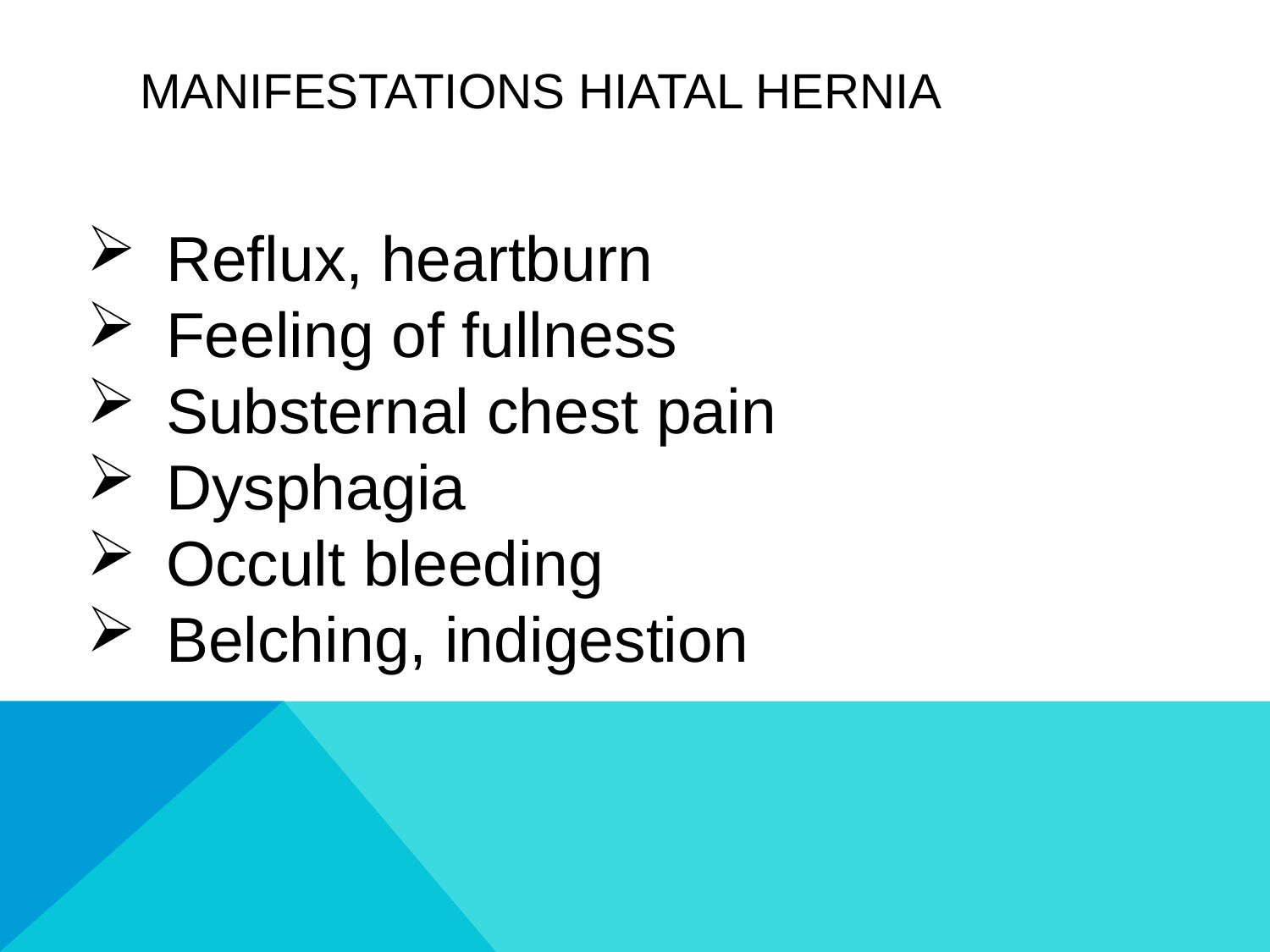

# MANIFESTATIONS Hiatal hernia
Reflux, heartburn
Feeling of fullness
Substernal chest pain
Dysphagia
Occult bleeding
Belching, indigestion